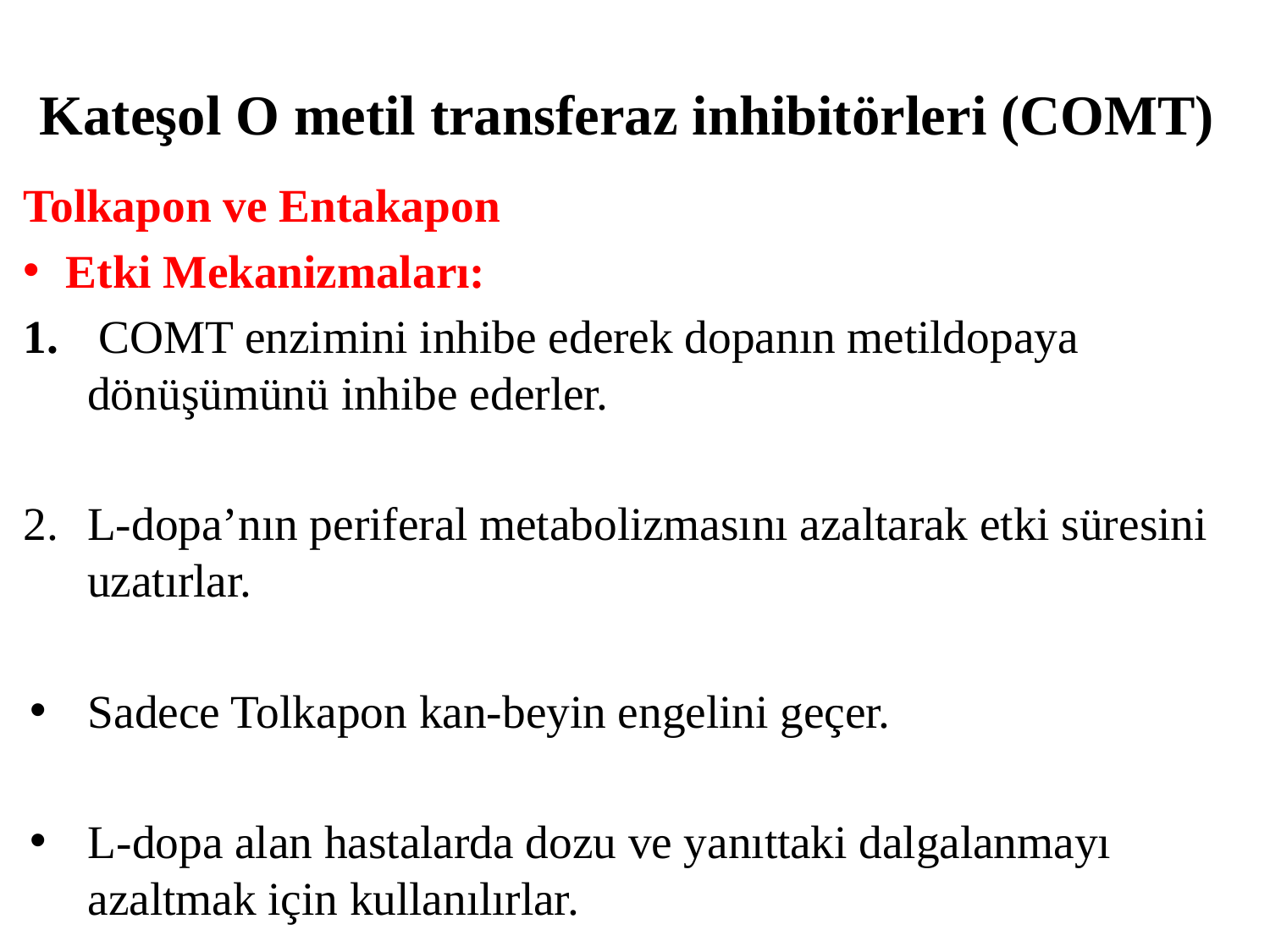

# Kateşol O metil transferaz inhibitörleri (COMT)
Tolkapon ve Entakapon
Etki Mekanizmaları:
 COMT enzimini inhibe ederek dopanın metildopaya dönüşümünü inhibe ederler.

L-dopa’nın periferal metabolizmasını azaltarak etki süresini uzatırlar.

Sadece Tolkapon kan-beyin engelini geçer.

L-dopa alan hastalarda dozu ve yanıttaki dalgalanmayı azaltmak için kullanılırlar.